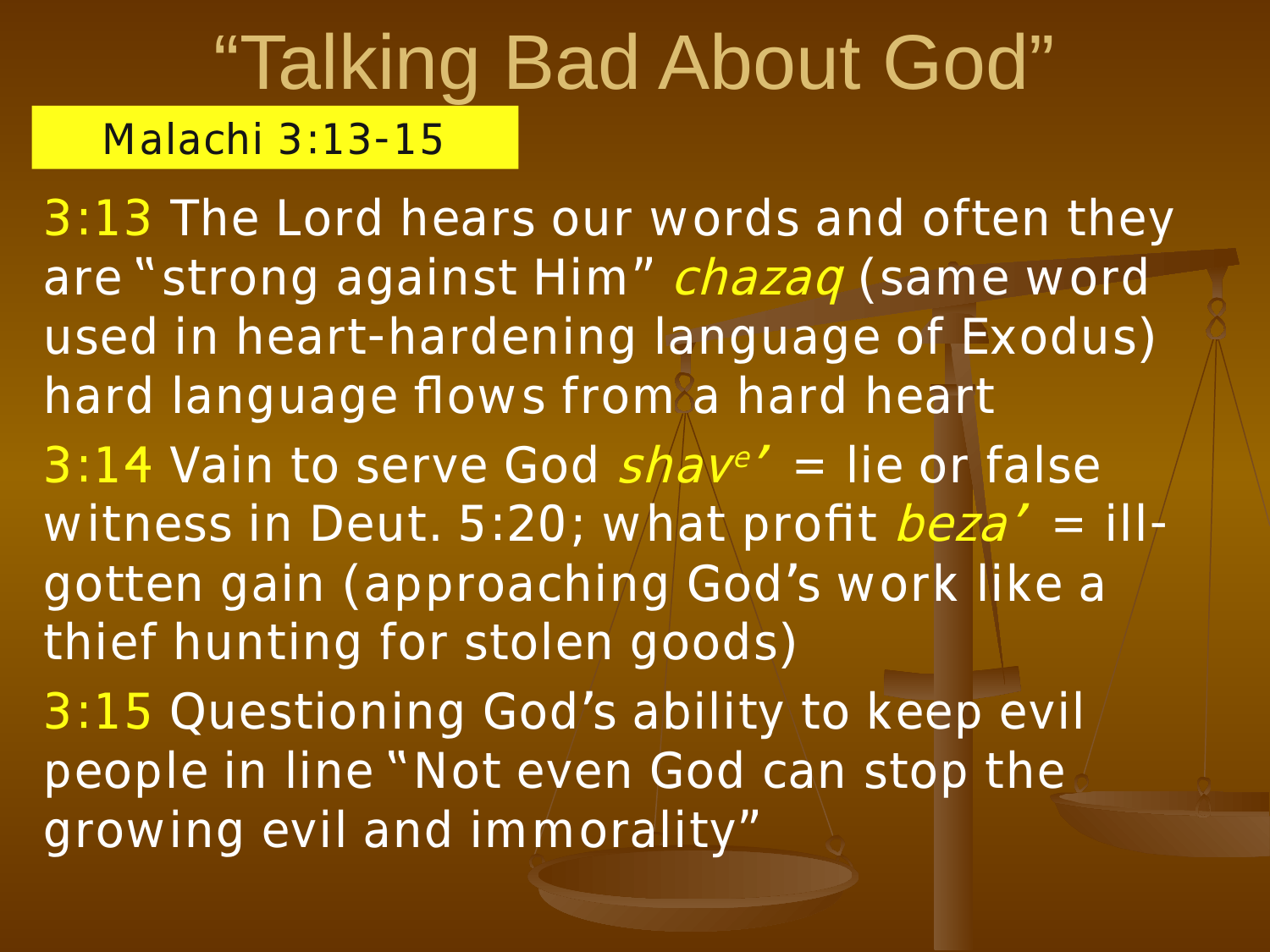

# “Talking Bad About God”
Malachi 3:13-15
3:13 The Lord hears our words and often they are “strong against Him” chazaq (same word used in heart-hardening language of Exodus) hard language flows from a hard heart
3:14 Vain to serve God shave’  = lie or false witness in Deut. 5:20; what profit beza’  = ill-gotten gain (approaching God’s work like a thief hunting for stolen goods)
3:15 Questioning God’s ability to keep evil people in line “Not even God can stop the growing evil and immorality”